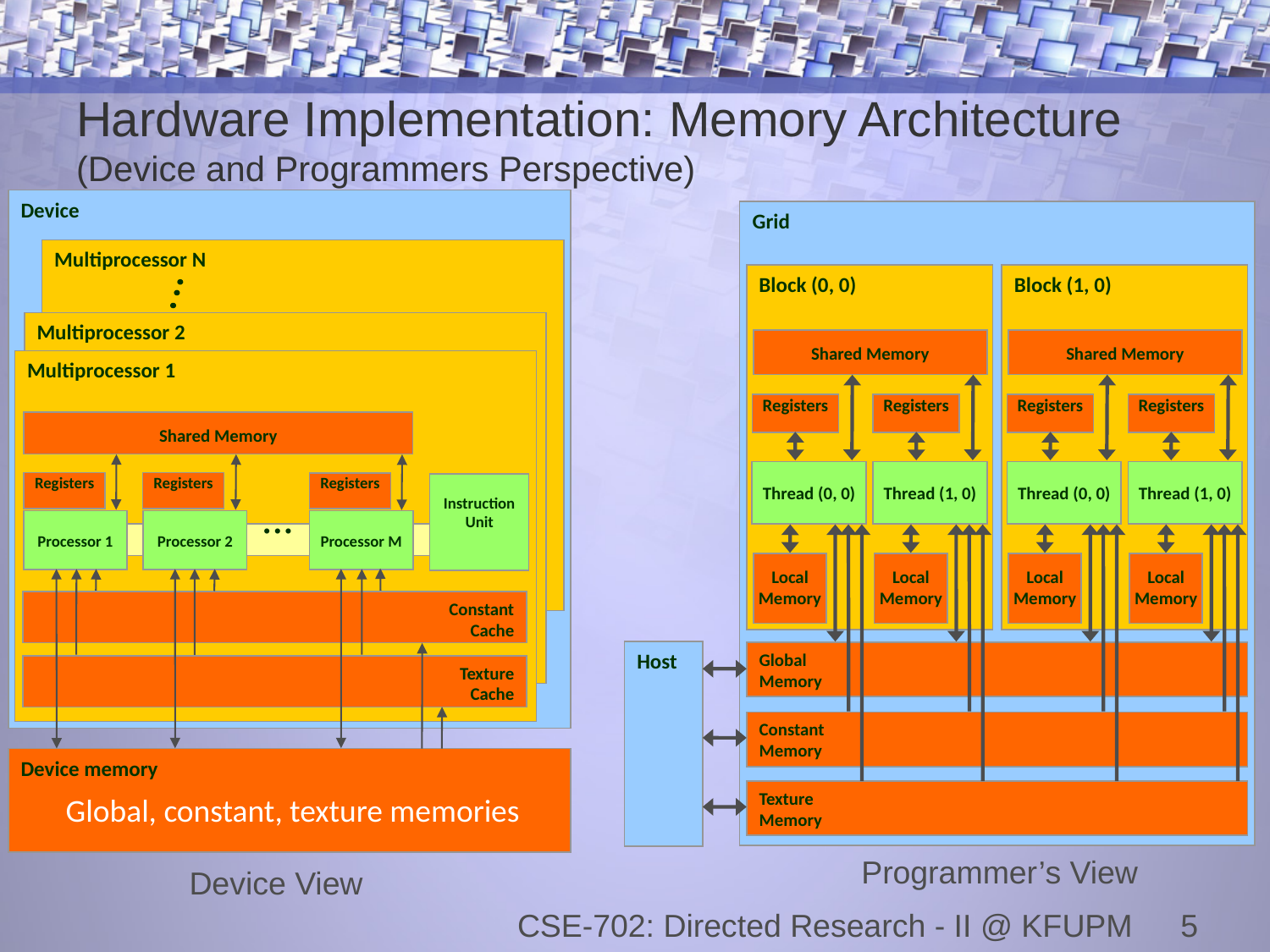

# Hardware Implementation: Memory Architecture (Device and Programmers Perspective)

Device
Multiprocessor N

Multiprocessor 2
Multiprocessor 1
Shared Memory

Registers
Registers
Registers
Instruction
Unit
…
Processor 1
Processor 2
Processor M

Constant
Cache

Texture
Cache

Device memory

Grid
Block (0, 0)
Block (1, 0)
Shared Memory
Shared Memory

Registers
Registers
Registers
Registers

Thread (0, 0)
Thread (1, 0)
Thread (0, 0)
Thread (1, 0)

Local
Memory
Local
Memory
Local
Memory
Local
Memory
Host
Global
Memory

Constant
Memory

Texture
Memory

Global, constant, texture memories
Programmer’s View
Device View
CSE-702: Directed Research - II @ KFUPM
5